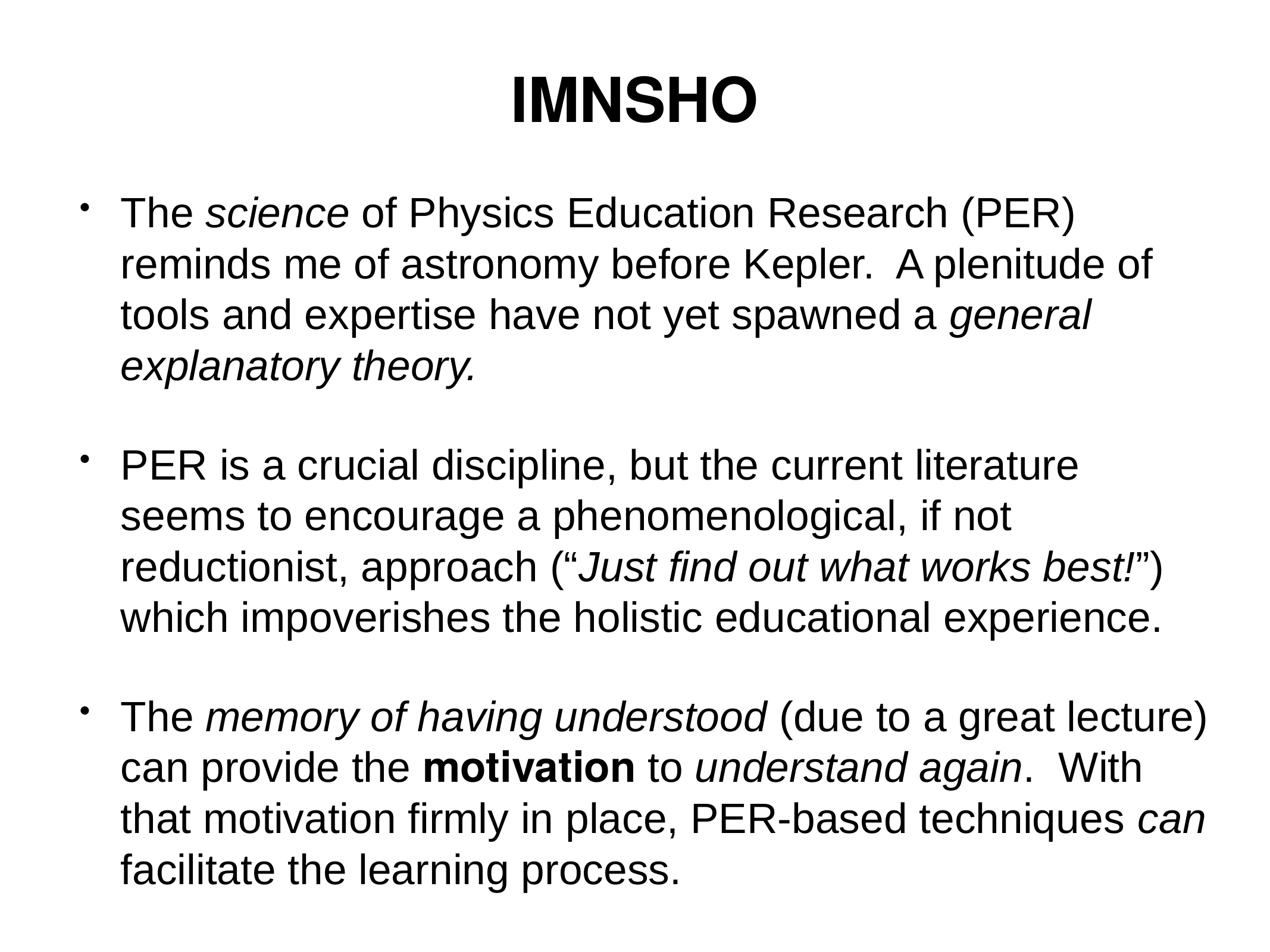

# IMNSHO
The science of Physics Education Research (PER) reminds me of astronomy before Kepler.  A plenitude of tools and expertise have not yet spawned a general explanatory theory.
PER is a crucial discipline, but the current literature seems to encourage a phenomenological, if not reductionist, approach (“Just find out what works best!”) which impoverishes the holistic educational experience.
The memory of having understood (due to a great lecture) can provide the motivation to understand again.  With that motivation firmly in place, PER-based techniques can facilitate the learning process.